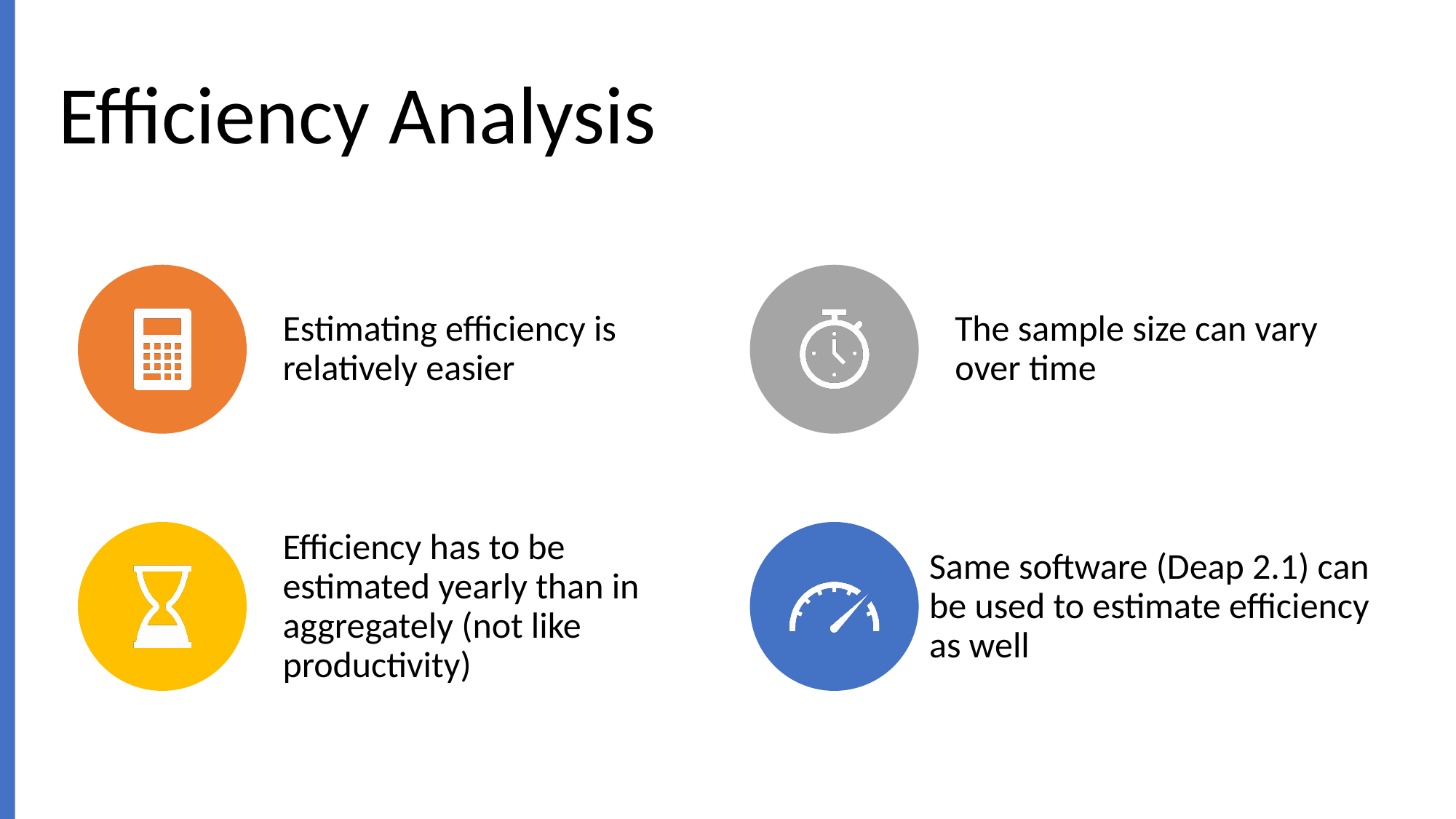

# Efficiency Analysis
Estimating efficiency is relatively easier
The sample size can vary over time
Efficiency has to be estimated yearly than in aggregately (not like productivity)
Same software (Deap 2.1) can be used to estimate efficiency as well